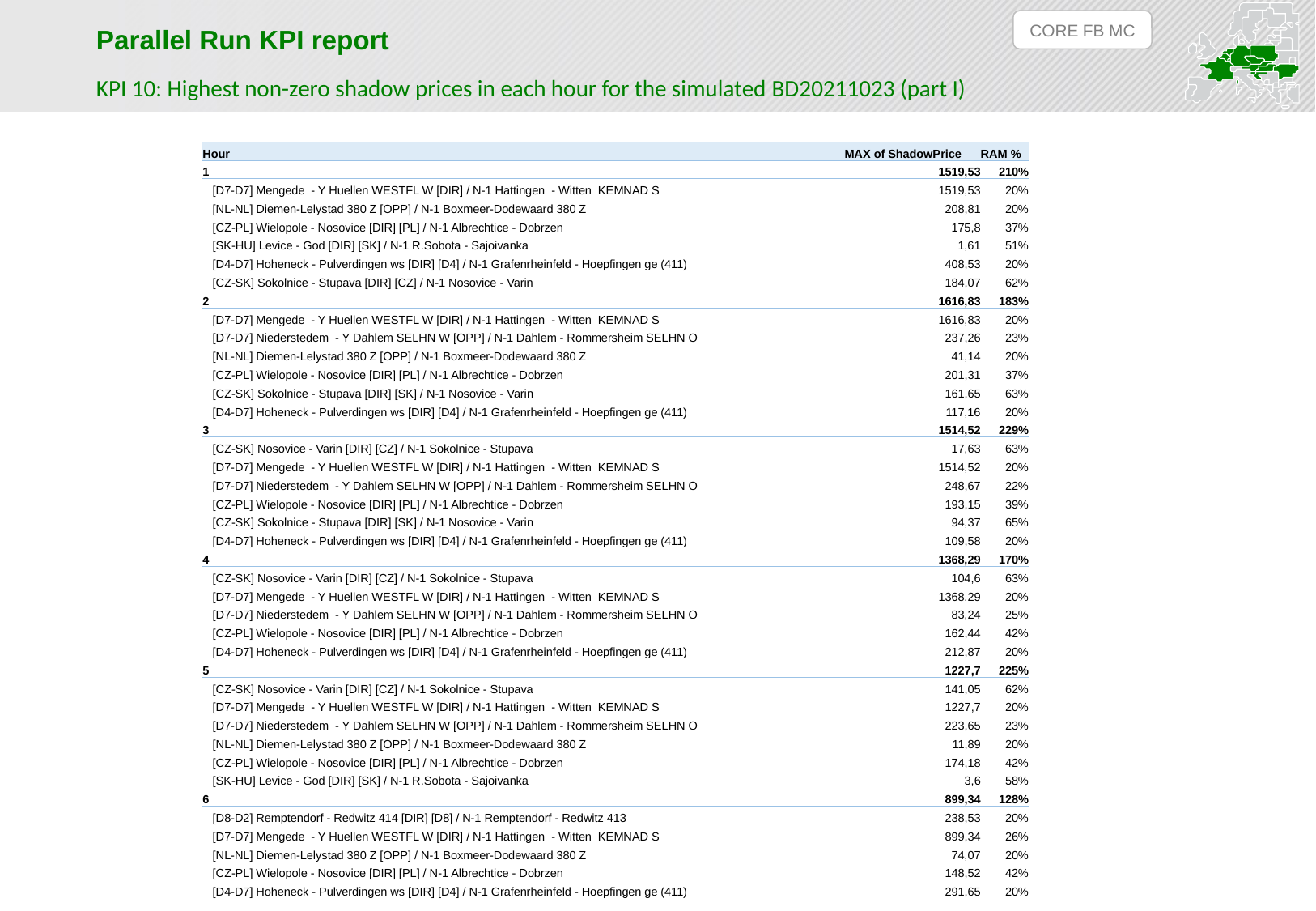

CORE FB MC
Parallel Run KPI report
KPI 10: Highest non-zero shadow prices in each hour for the simulated BD20211023 (part I)
| Hour | MAX of ShadowPrice | RAM % |
| --- | --- | --- |
| 1 | 1519,53 | 210% |
| [D7-D7] Mengede - Y Huellen WESTFL W [DIR] / N-1 Hattingen - Witten KEMNAD S | 1519,53 | 20% |
| [NL-NL] Diemen-Lelystad 380 Z [OPP] / N-1 Boxmeer-Dodewaard 380 Z | 208,81 | 20% |
| [CZ-PL] Wielopole - Nosovice [DIR] [PL] / N-1 Albrechtice - Dobrzen | 175,8 | 37% |
| [SK-HU] Levice - God [DIR] [SK] / N-1 R.Sobota - Sajoivanka | 1,61 | 51% |
| [D4-D7] Hoheneck - Pulverdingen ws [DIR] [D4] / N-1 Grafenrheinfeld - Hoepfingen ge (411) | 408,53 | 20% |
| [CZ-SK] Sokolnice - Stupava [DIR] [CZ] / N-1 Nosovice - Varin | 184,07 | 62% |
| 2 | 1616,83 | 183% |
| [D7-D7] Mengede - Y Huellen WESTFL W [DIR] / N-1 Hattingen - Witten KEMNAD S | 1616,83 | 20% |
| [D7-D7] Niederstedem - Y Dahlem SELHN W [OPP] / N-1 Dahlem - Rommersheim SELHN O | 237,26 | 23% |
| [NL-NL] Diemen-Lelystad 380 Z [OPP] / N-1 Boxmeer-Dodewaard 380 Z | 41,14 | 20% |
| [CZ-PL] Wielopole - Nosovice [DIR] [PL] / N-1 Albrechtice - Dobrzen | 201,31 | 37% |
| [CZ-SK] Sokolnice - Stupava [DIR] [SK] / N-1 Nosovice - Varin | 161,65 | 63% |
| [D4-D7] Hoheneck - Pulverdingen ws [DIR] [D4] / N-1 Grafenrheinfeld - Hoepfingen ge (411) | 117,16 | 20% |
| 3 | 1514,52 | 229% |
| [CZ-SK] Nosovice - Varin [DIR] [CZ] / N-1 Sokolnice - Stupava | 17,63 | 63% |
| [D7-D7] Mengede - Y Huellen WESTFL W [DIR] / N-1 Hattingen - Witten KEMNAD S | 1514,52 | 20% |
| [D7-D7] Niederstedem - Y Dahlem SELHN W [OPP] / N-1 Dahlem - Rommersheim SELHN O | 248,67 | 22% |
| [CZ-PL] Wielopole - Nosovice [DIR] [PL] / N-1 Albrechtice - Dobrzen | 193,15 | 39% |
| [CZ-SK] Sokolnice - Stupava [DIR] [SK] / N-1 Nosovice - Varin | 94,37 | 65% |
| [D4-D7] Hoheneck - Pulverdingen ws [DIR] [D4] / N-1 Grafenrheinfeld - Hoepfingen ge (411) | 109,58 | 20% |
| 4 | 1368,29 | 170% |
| [CZ-SK] Nosovice - Varin [DIR] [CZ] / N-1 Sokolnice - Stupava | 104,6 | 63% |
| [D7-D7] Mengede - Y Huellen WESTFL W [DIR] / N-1 Hattingen - Witten KEMNAD S | 1368,29 | 20% |
| [D7-D7] Niederstedem - Y Dahlem SELHN W [OPP] / N-1 Dahlem - Rommersheim SELHN O | 83,24 | 25% |
| [CZ-PL] Wielopole - Nosovice [DIR] [PL] / N-1 Albrechtice - Dobrzen | 162,44 | 42% |
| [D4-D7] Hoheneck - Pulverdingen ws [DIR] [D4] / N-1 Grafenrheinfeld - Hoepfingen ge (411) | 212,87 | 20% |
| 5 | 1227,7 | 225% |
| [CZ-SK] Nosovice - Varin [DIR] [CZ] / N-1 Sokolnice - Stupava | 141,05 | 62% |
| [D7-D7] Mengede - Y Huellen WESTFL W [DIR] / N-1 Hattingen - Witten KEMNAD S | 1227,7 | 20% |
| [D7-D7] Niederstedem - Y Dahlem SELHN W [OPP] / N-1 Dahlem - Rommersheim SELHN O | 223,65 | 23% |
| [NL-NL] Diemen-Lelystad 380 Z [OPP] / N-1 Boxmeer-Dodewaard 380 Z | 11,89 | 20% |
| [CZ-PL] Wielopole - Nosovice [DIR] [PL] / N-1 Albrechtice - Dobrzen | 174,18 | 42% |
| [SK-HU] Levice - God [DIR] [SK] / N-1 R.Sobota - Sajoivanka | 3,6 | 58% |
| 6 | 899,34 | 128% |
| [D8-D2] Remptendorf - Redwitz 414 [DIR] [D8] / N-1 Remptendorf - Redwitz 413 | 238,53 | 20% |
| [D7-D7] Mengede - Y Huellen WESTFL W [DIR] / N-1 Hattingen - Witten KEMNAD S | 899,34 | 26% |
| [NL-NL] Diemen-Lelystad 380 Z [OPP] / N-1 Boxmeer-Dodewaard 380 Z | 74,07 | 20% |
| [CZ-PL] Wielopole - Nosovice [DIR] [PL] / N-1 Albrechtice - Dobrzen | 148,52 | 42% |
| [D4-D7] Hoheneck - Pulverdingen ws [DIR] [D4] / N-1 Grafenrheinfeld - Hoepfingen ge (411) | 291,65 | 20% |